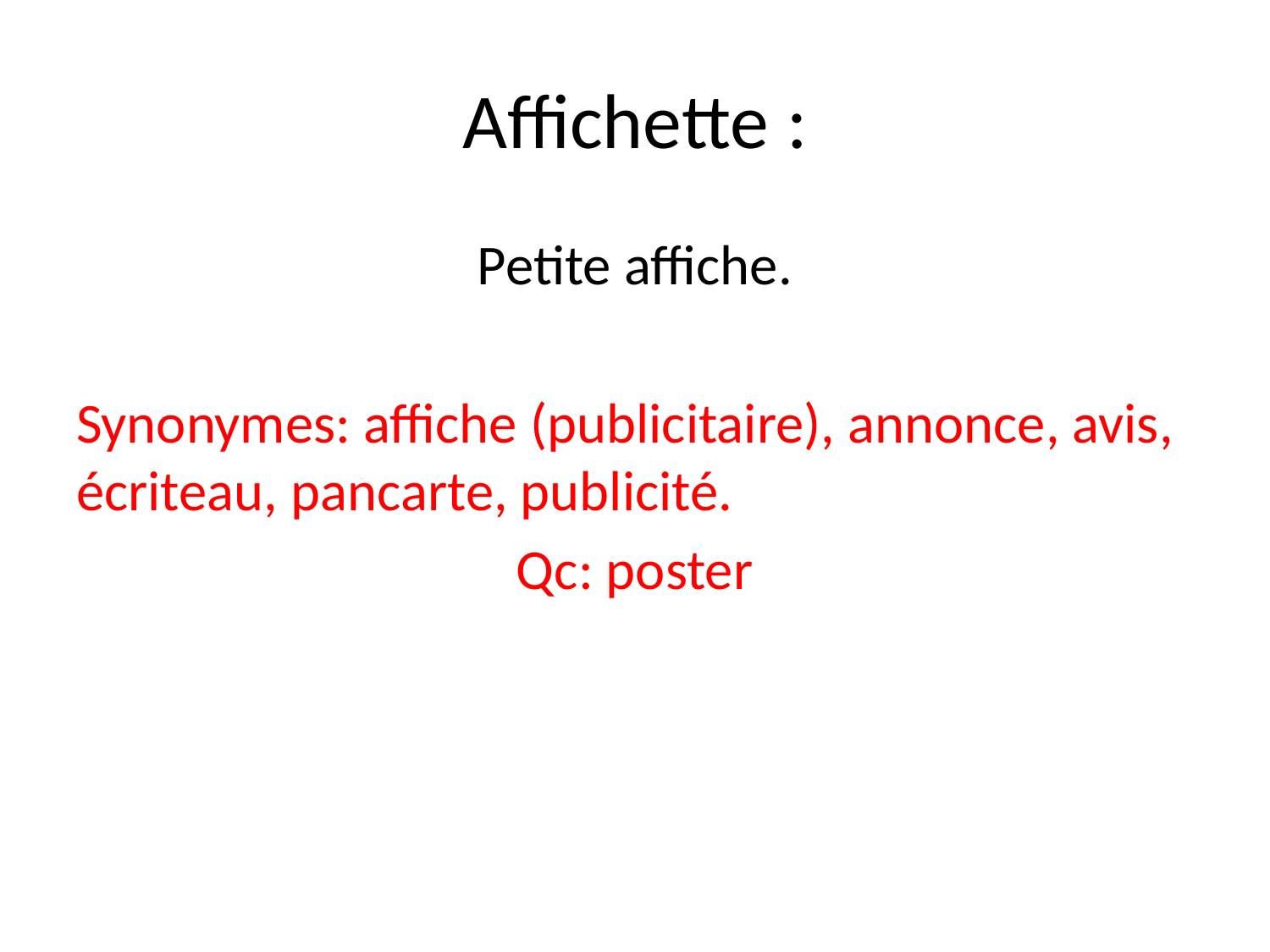

# Affichette :
Petite affiche.

Synonymes: affiche (publicitaire), annonce, avis, écriteau, pancarte, publicité.
Qc: poster